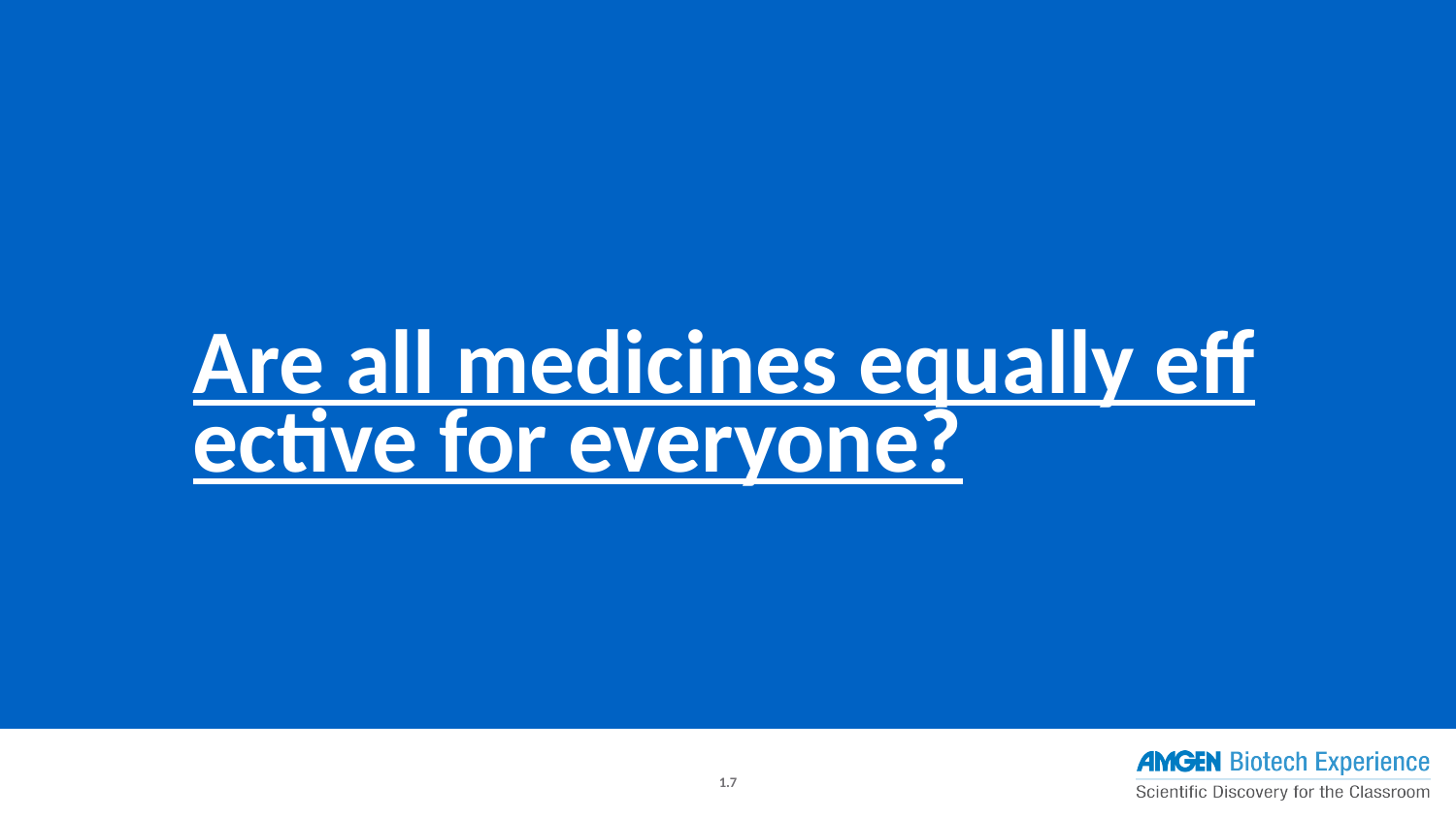

# Are all medicines equally effective for everyone?